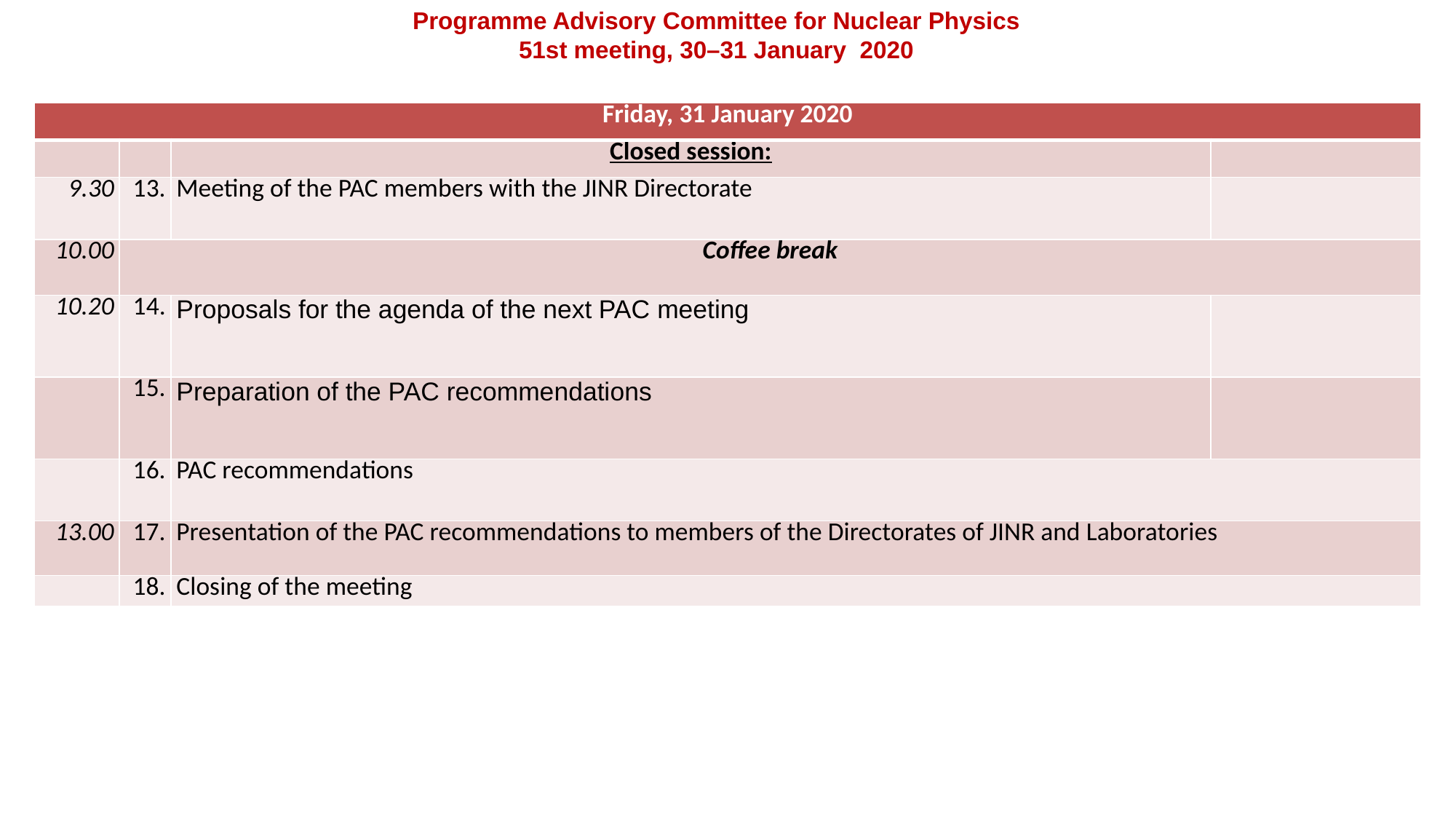

Programme Advisory Committee for Nuclear Physics
51st meeting, 30–31 January  2020
| Friday, 31 January 2020 |  |  |  |
| --- | --- | --- | --- |
|  |  | Closed session: |  |
| 9.30 | 13. | Meeting of the PAC members with the JINR Directorate |  |
| 10.00 | Coffee break |  |  |
| 10.20 | 14. | Proposals for the agenda of the next PAC meeting |  |
|  | 15. | Preparation of the PAC recommendations |  |
|  | 16. | PAC recommendations |  |
| 13.00 | 17. | Presentation of the PAC recommendations to members of the Directorates of JINR and Laboratories |  |
|  | 18. | Closing of the meeting |  |